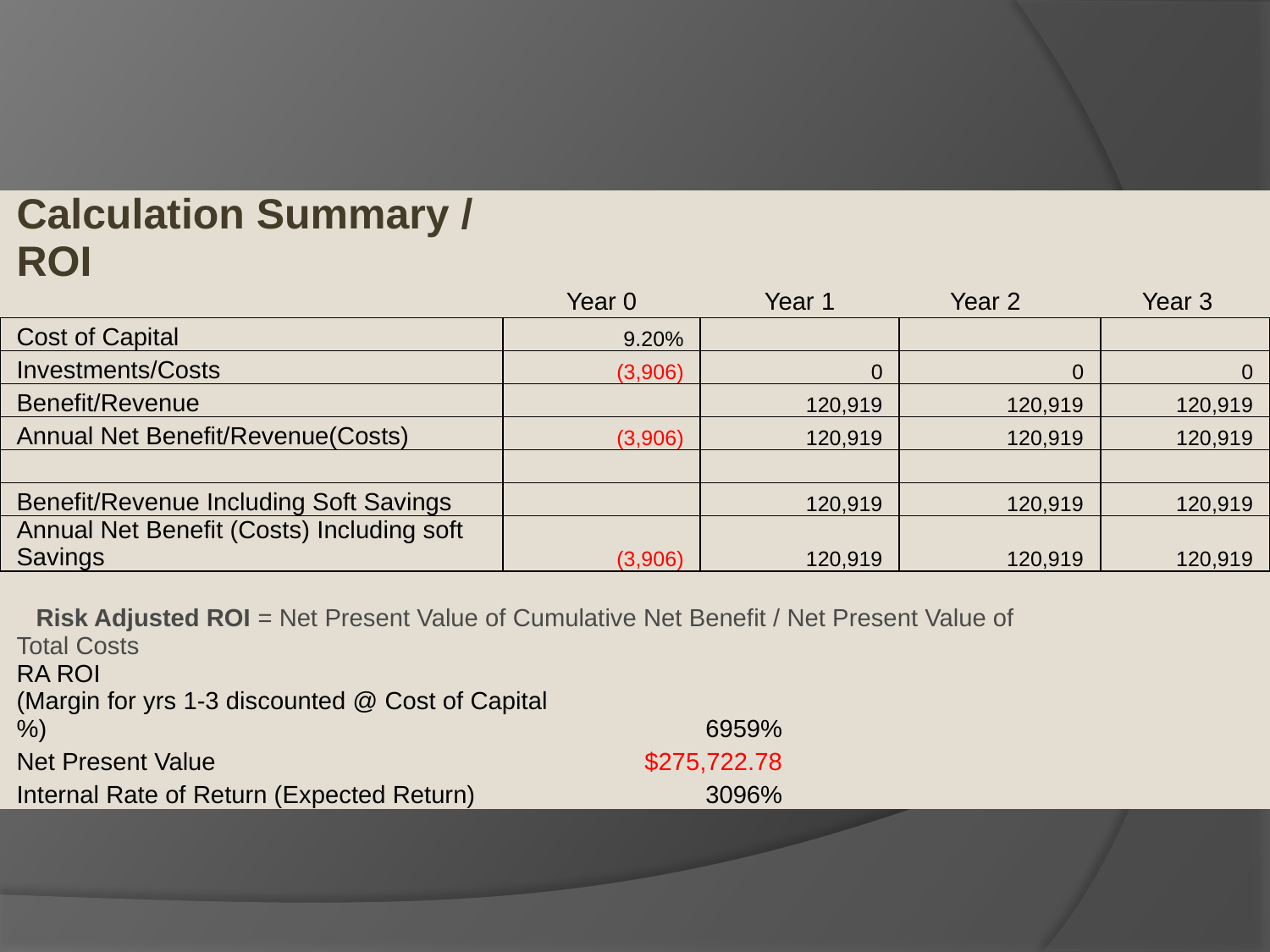

| Calculation Summary / ROI |  |  |  |  |  |  |  |  |
| --- | --- | --- | --- | --- | --- | --- | --- | --- |
|  | Year 0 |  | Year 1 |  | Year 2 |  | Year 3 |  |
| Cost of Capital | 9.20% |  |  |  |  |  |  |  |
| Investments/Costs | (3,906) |  | 0 |  | 0 |  |  | 0 |
| Benefit/Revenue |  |  | 120,919 |  | 120,919 |  |  | 120,919 |
| Annual Net Benefit/Revenue(Costs) | (3,906) |  | 120,919 |  | 120,919 |  |  | 120,919 |
|  |  |  |  |  |  |  |  |  |
| Benefit/Revenue Including Soft Savings |  |  | 120,919 |  | 120,919 |  |  | 120,919 |
| Annual Net Benefit (Costs) Including soft Savings | (3,906) |  | 120,919 |  | 120,919 |  |  | 120,919 |
| Risk Adjusted ROI = Net Present Value of Cumulative Net Benefit / Net Present Value of Total Costs |  |  |  |  |  |  |  |  |
| RA ROI (Margin for yrs 1-3 discounted @ Cost of Capital %) |  | 6959% |  |  |  |  |  |  |
| Net Present Value |  | $275,722.78 |  |  |  |  |  |  |
| Internal Rate of Return (Expected Return) |  | 3096% |  |  |  |  |  |  |